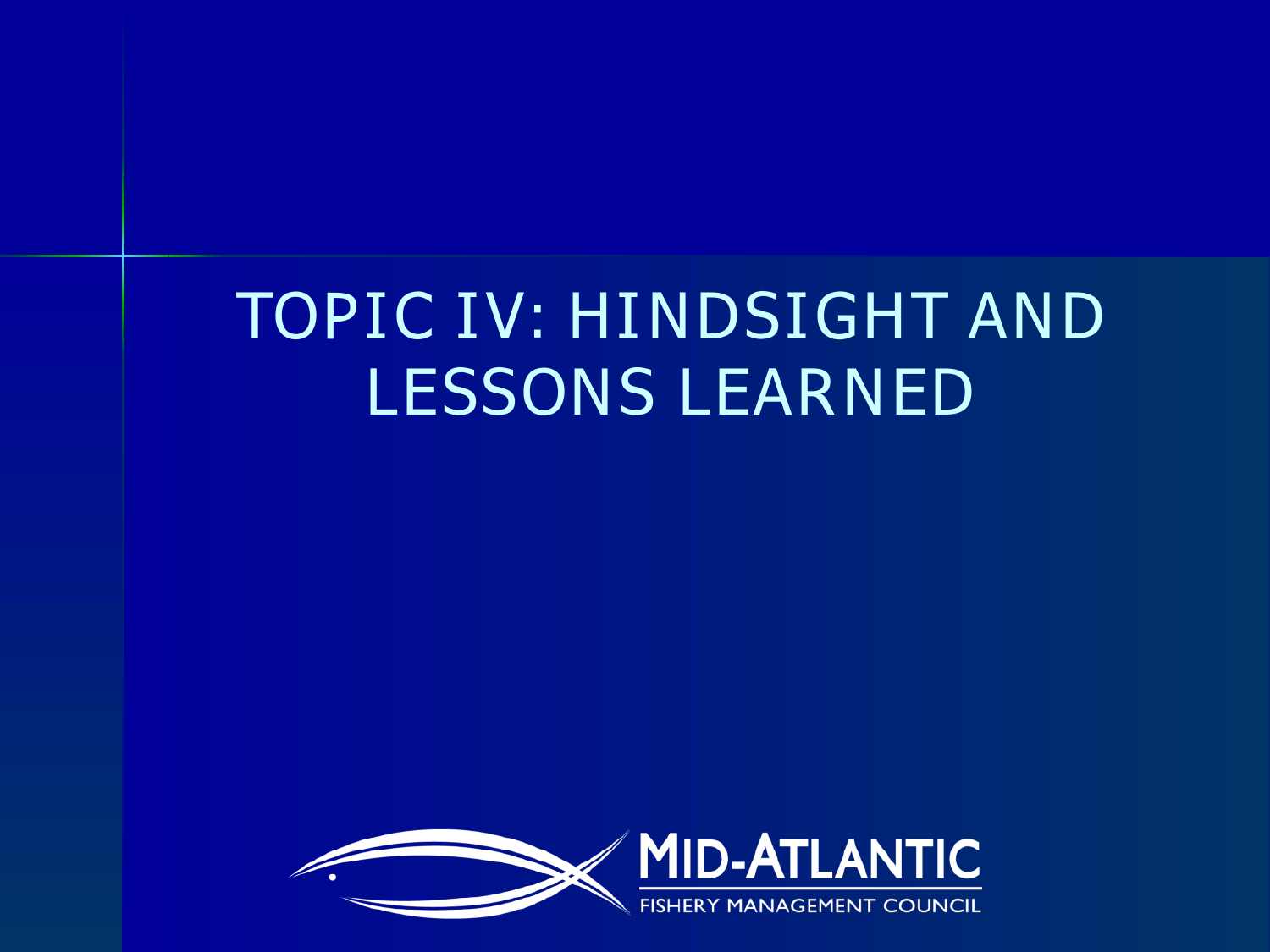

# Topic IV: Hindsight and Lessons Learned